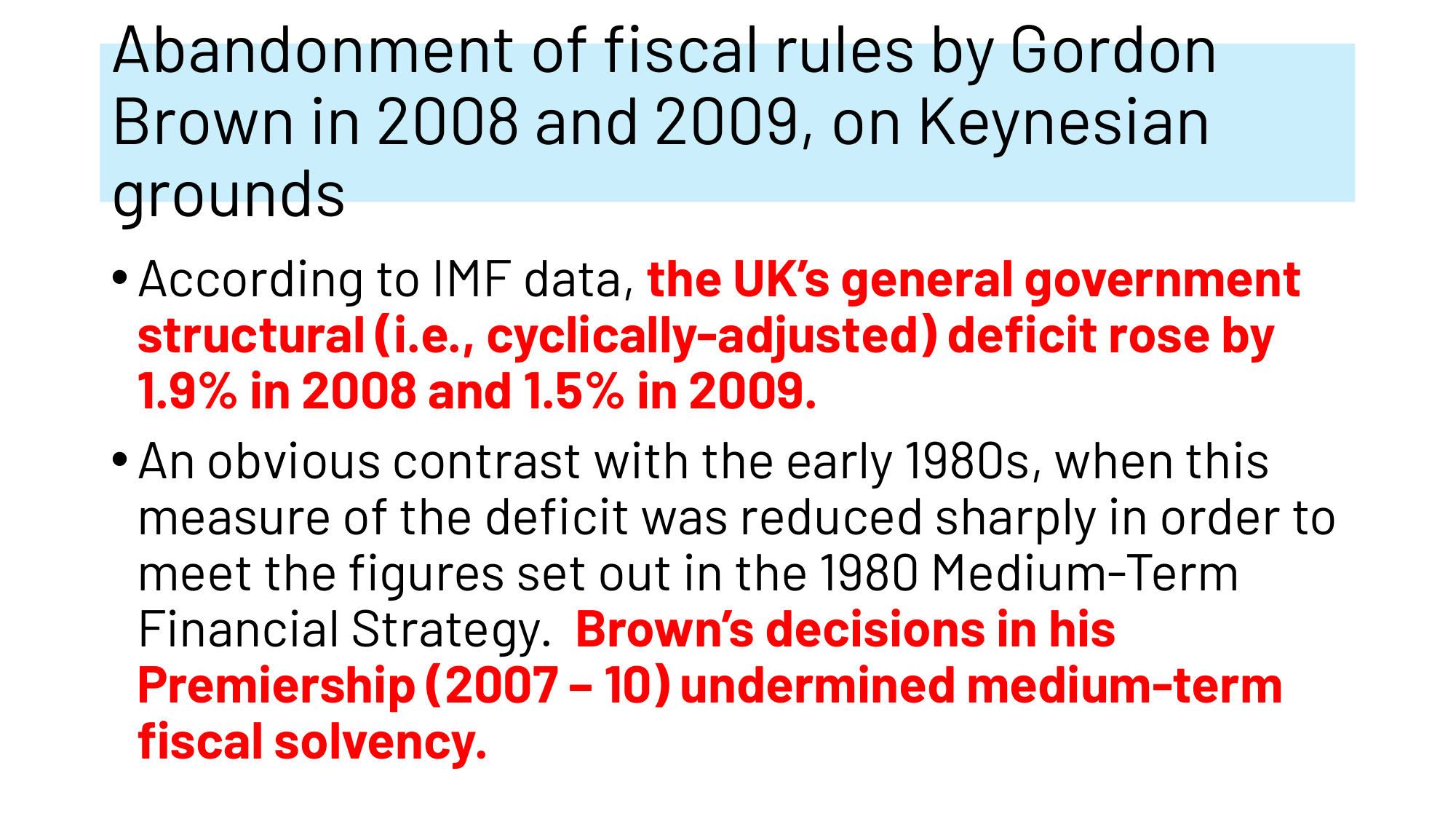

# Abandonment of fiscal rules by Gordon Brown in 2008 and 2009, on Keynesian grounds

According to IMF data, the UK’s general government structural (i.e., cyclically-adjusted) deficit rose by 1.9% in 2008 and 1.5% in 2009.
An obvious contrast with the early 1980s, when this measure of the deficit was reduced sharply in order to meet the figures set out in the 1980 Medium-Term Financial Strategy.  Brown’s decisions in his Premiership (2007 – 10) undermined medium-term fiscal solvency.